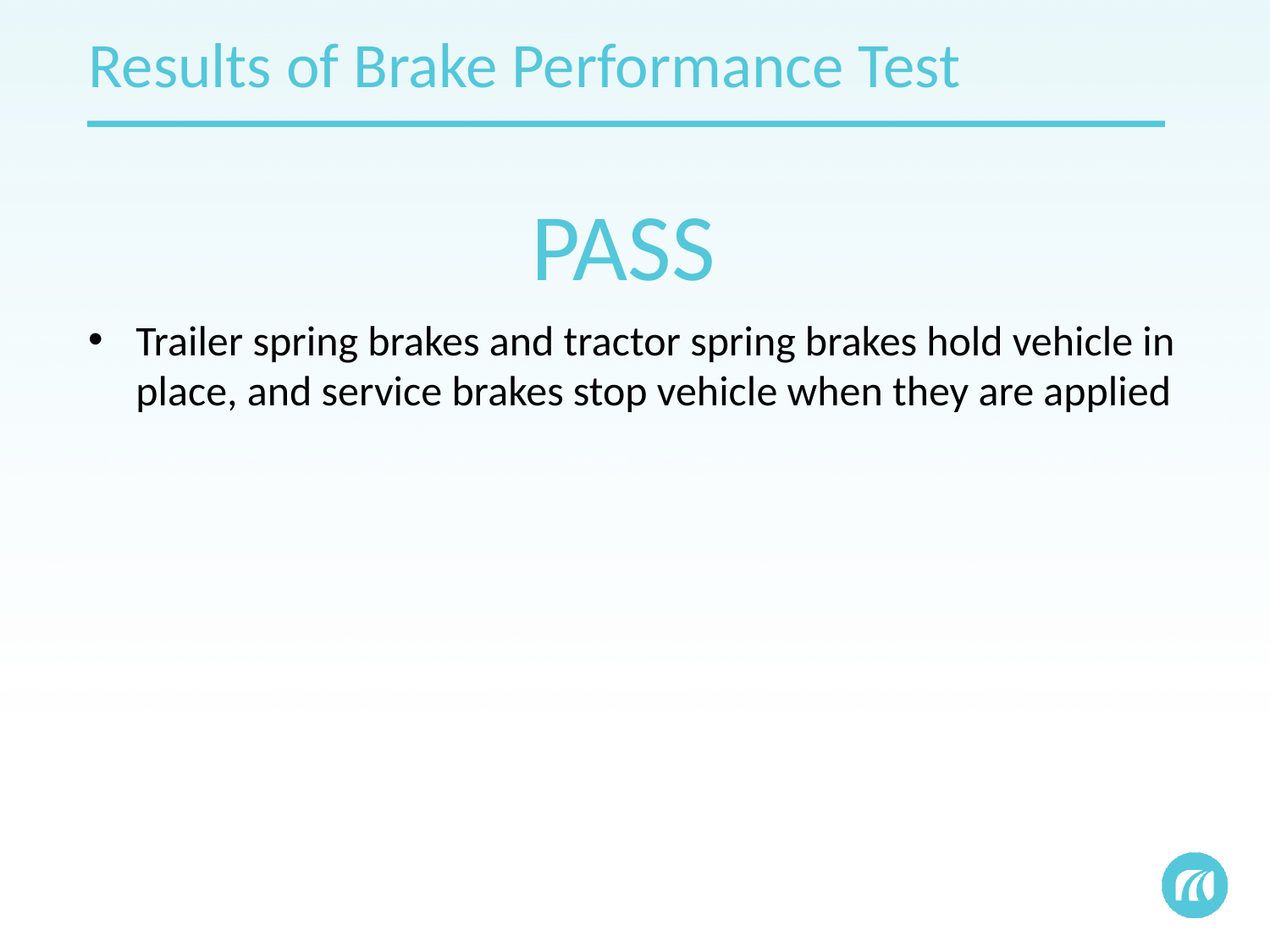

# Results of Brake Performance Test
PASS
Trailer spring brakes and tractor spring brakes hold vehicle in place, and service brakes stop vehicle when they are applied